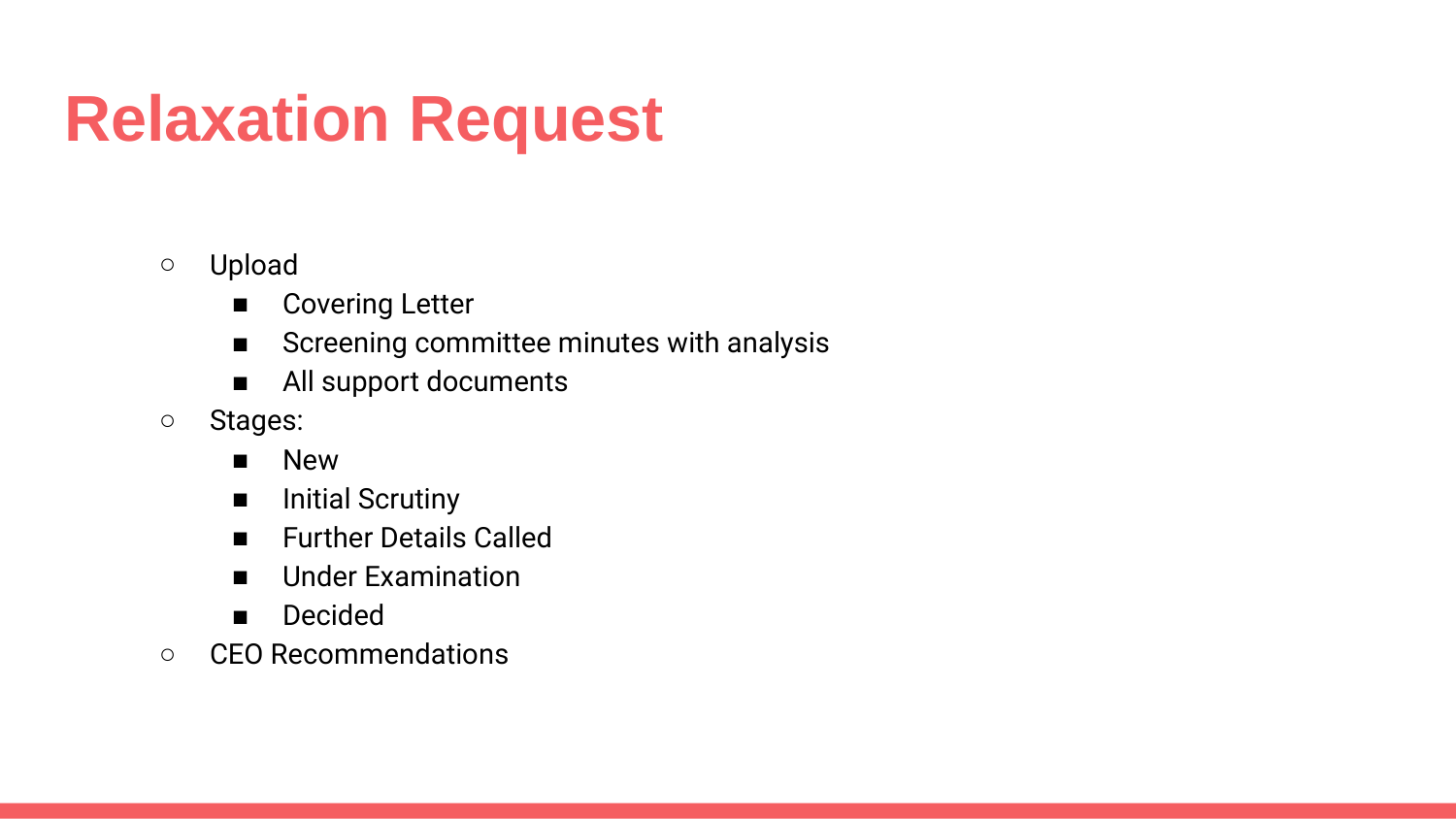

# Relaxation Request

Upload
Covering Letter
Screening committee minutes with analysis
All support documents
Stages:
New
Initial Scrutiny
Further Details Called
Under Examination
Decided
CEO Recommendations